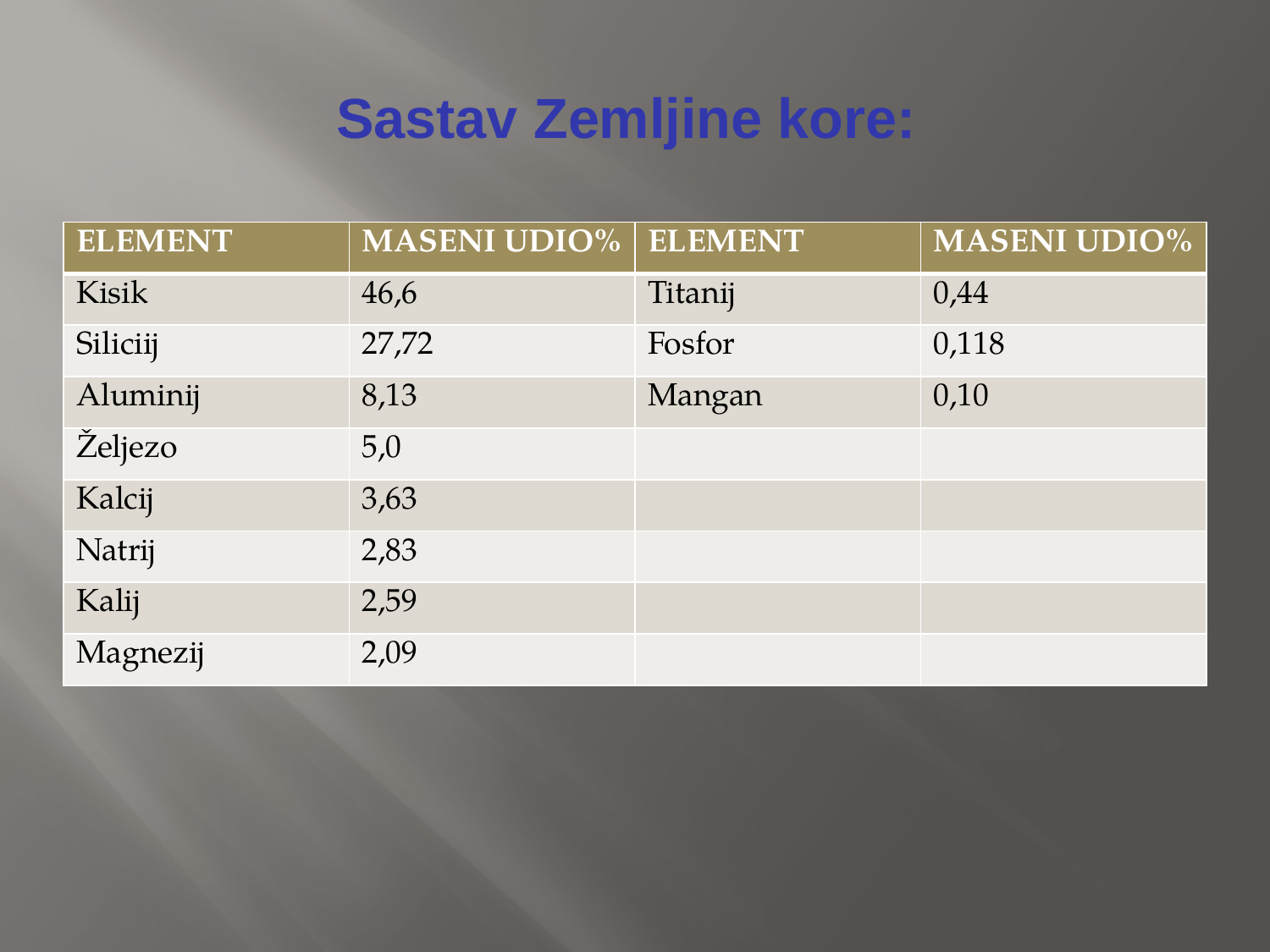

# Sastav Zemljine kore:
| ELEMENT | MASENI UDIO% | ELEMENT | MASENI UDIO% |
| --- | --- | --- | --- |
| Kisik | 46,6 | Titanij | 0,44 |
| Siliciij | 27,72 | Fosfor | 0,118 |
| Aluminij | 8,13 | Mangan | 0,10 |
| Željezo | 5,0 |  |  |
| Kalcij | 3,63 |  |  |
| Natrij | 2,83 |  |  |
| Kalij | 2,59 |  |  |
| Magnezij | 2,09 |  |  |